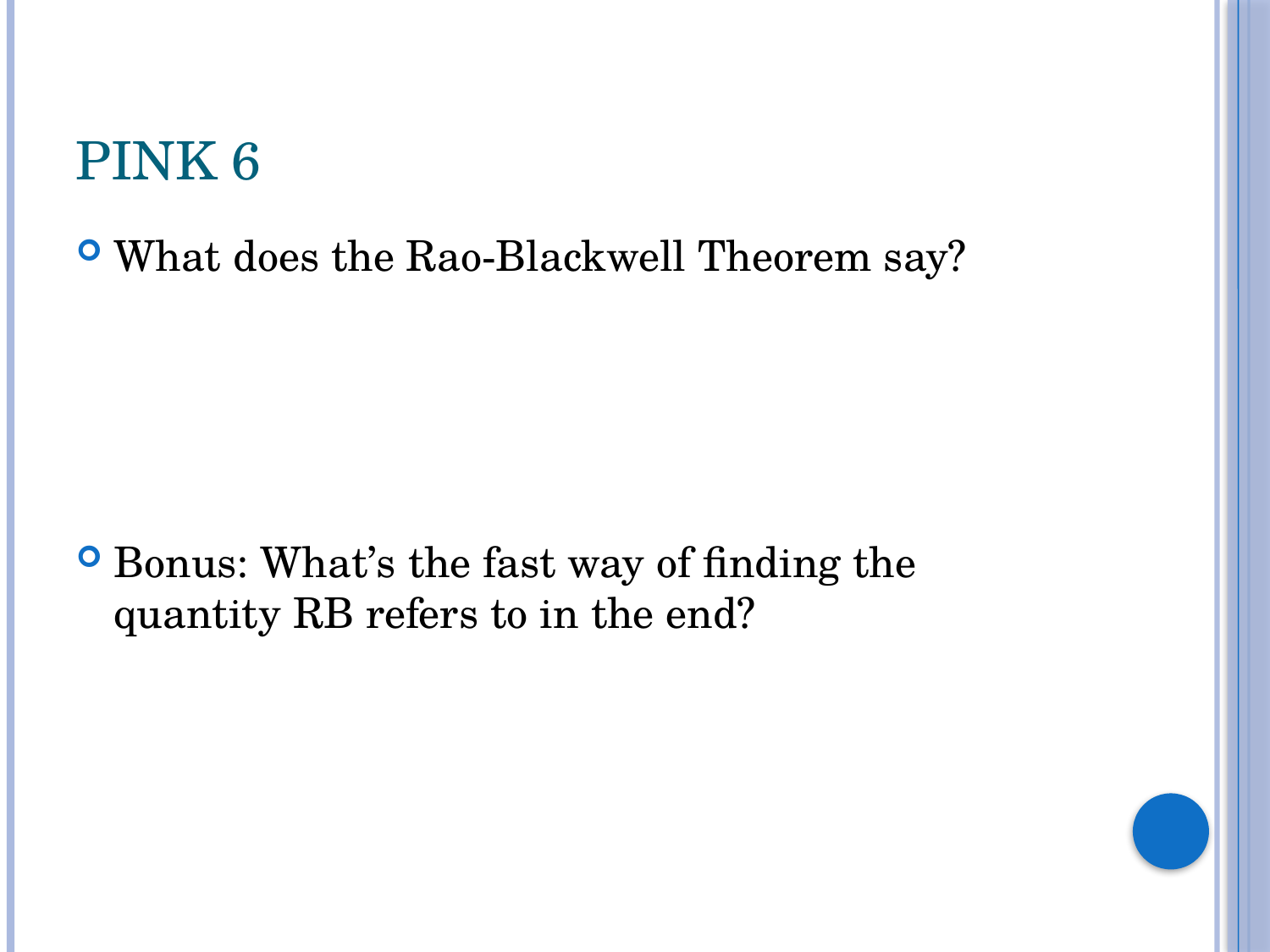

# Pink 6
What does the Rao-Blackwell Theorem say?

Bonus: What’s the fast way of finding the quantity RB refers to in the end?